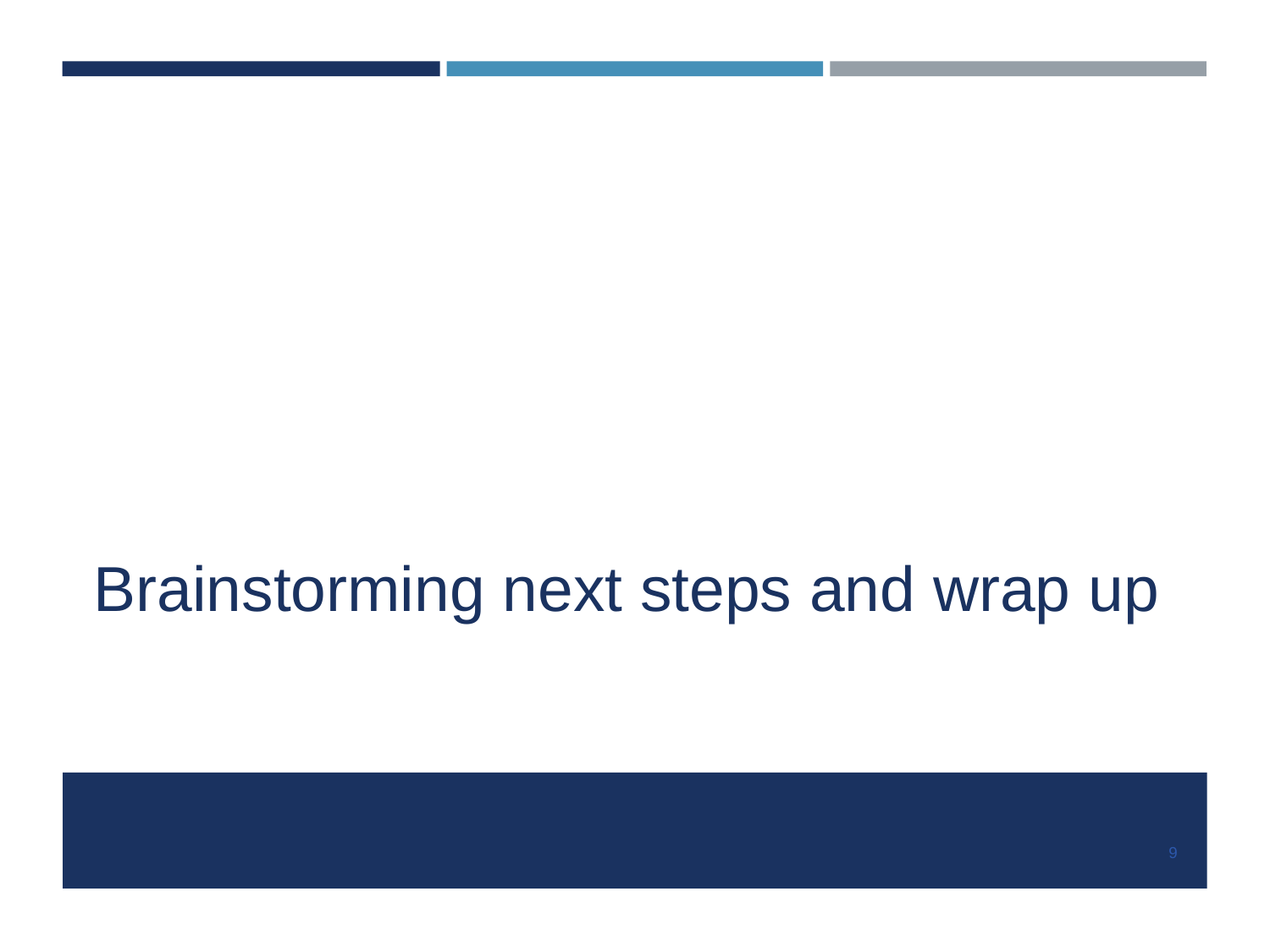

# Brainstorming next steps and wrap up

9